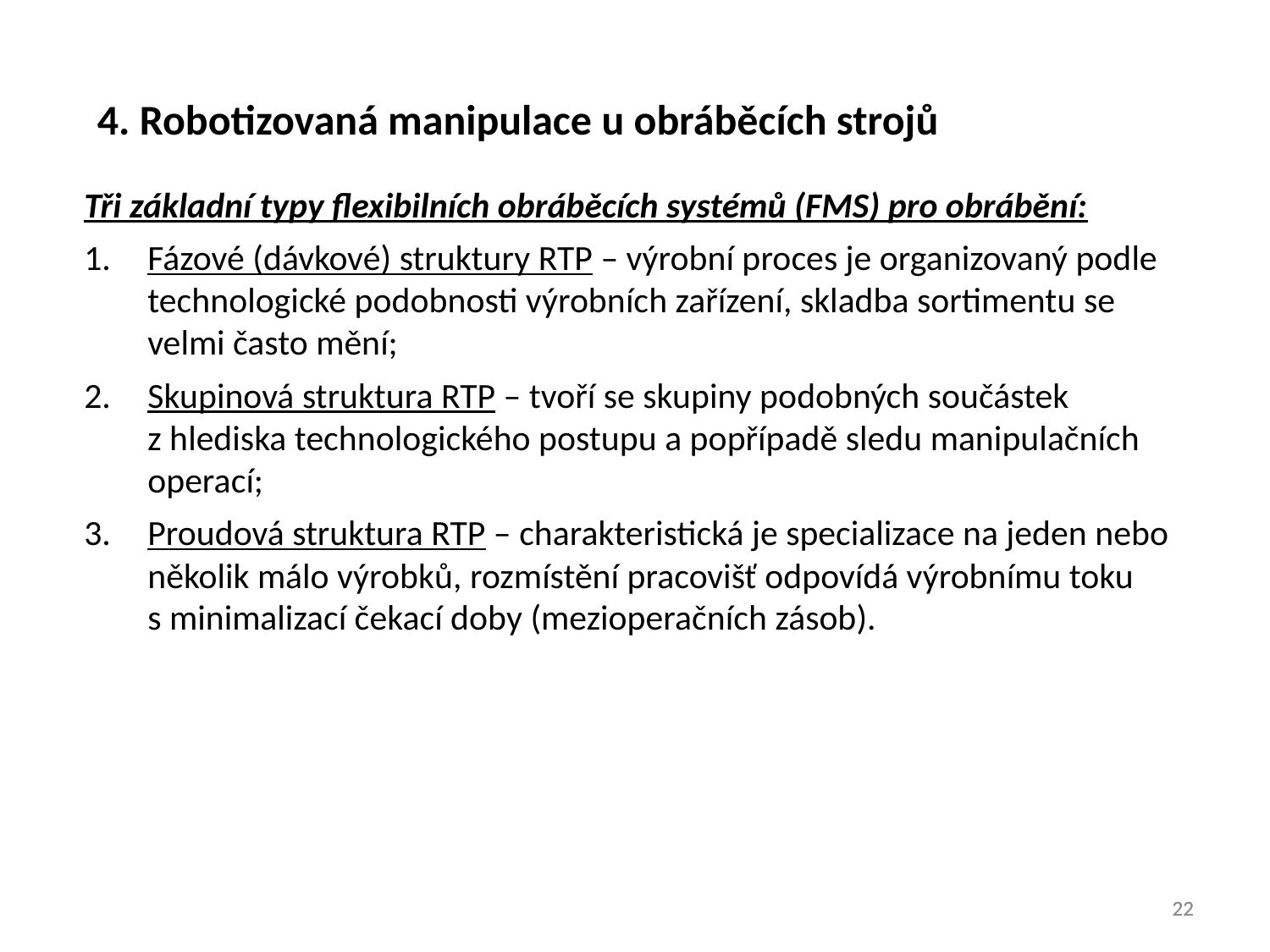

4. Robotizovaná manipulace u obráběcích strojů
Tři základní typy flexibilních obráběcích systémů (FMS) pro obrábění:
Fázové (dávkové) struktury RTP – výrobní proces je organizovaný podle technologické podobnosti výrobních zařízení, skladba sortimentu se velmi často mění;
Skupinová struktura RTP – tvoří se skupiny podobných součástek z hlediska technologického postupu a popřípadě sledu manipulačních operací;
Proudová struktura RTP – charakteristická je specializace na jeden nebo několik málo výrobků, rozmístění pracovišť odpovídá výrobnímu toku s minimalizací čekací doby (mezioperačních zásob).

22
22